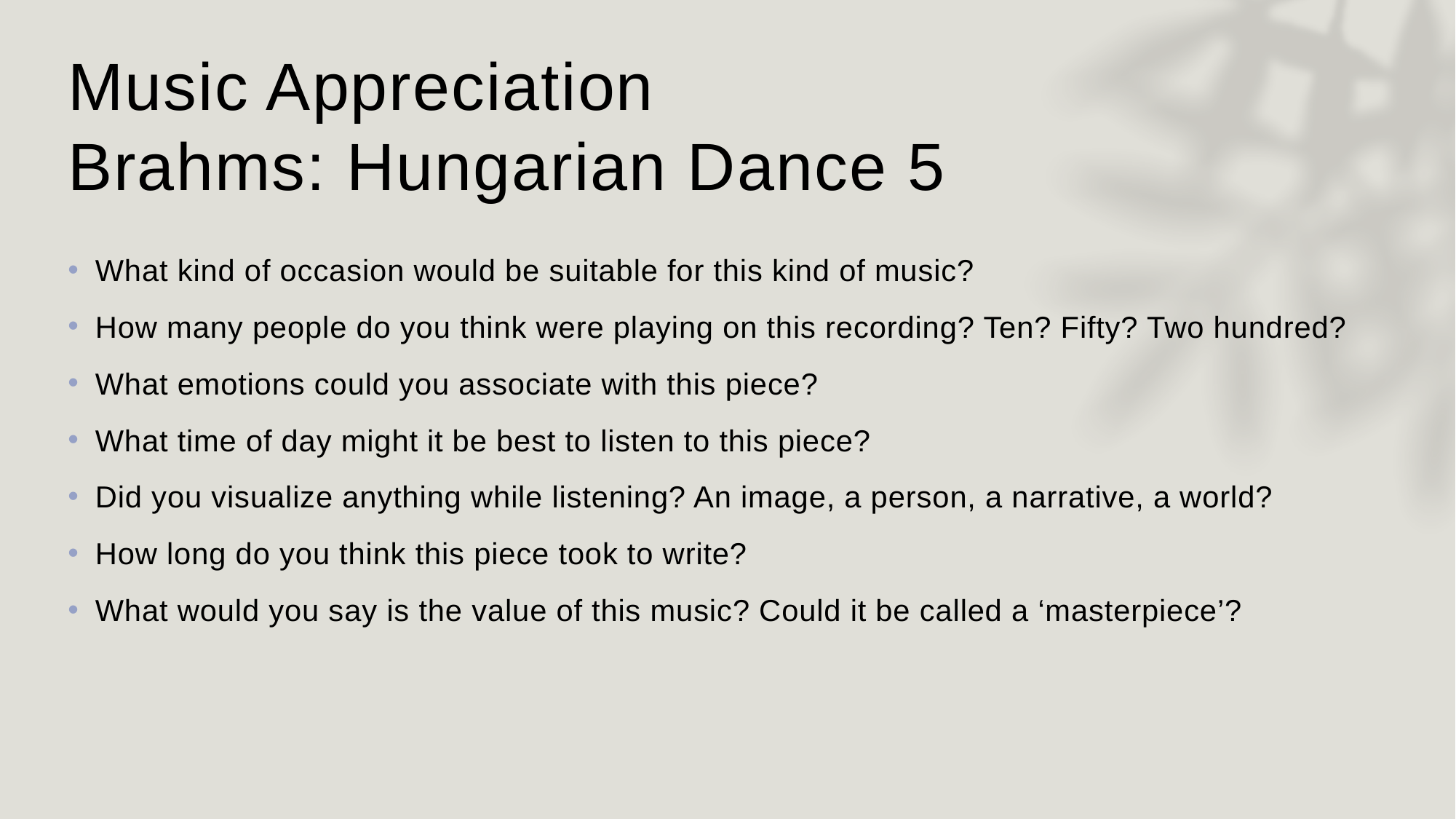

# Music Appreciation Brahms: Hungarian Dance 5
What kind of occasion would be suitable for this kind of music?
How many people do you think were playing on this recording? Ten? Fifty? Two hundred?
What emotions could you associate with this piece?
What time of day might it be best to listen to this piece?
Did you visualize anything while listening? An image, a person, a narrative, a world?
How long do you think this piece took to write?
What would you say is the value of this music? Could it be called a ‘masterpiece’?